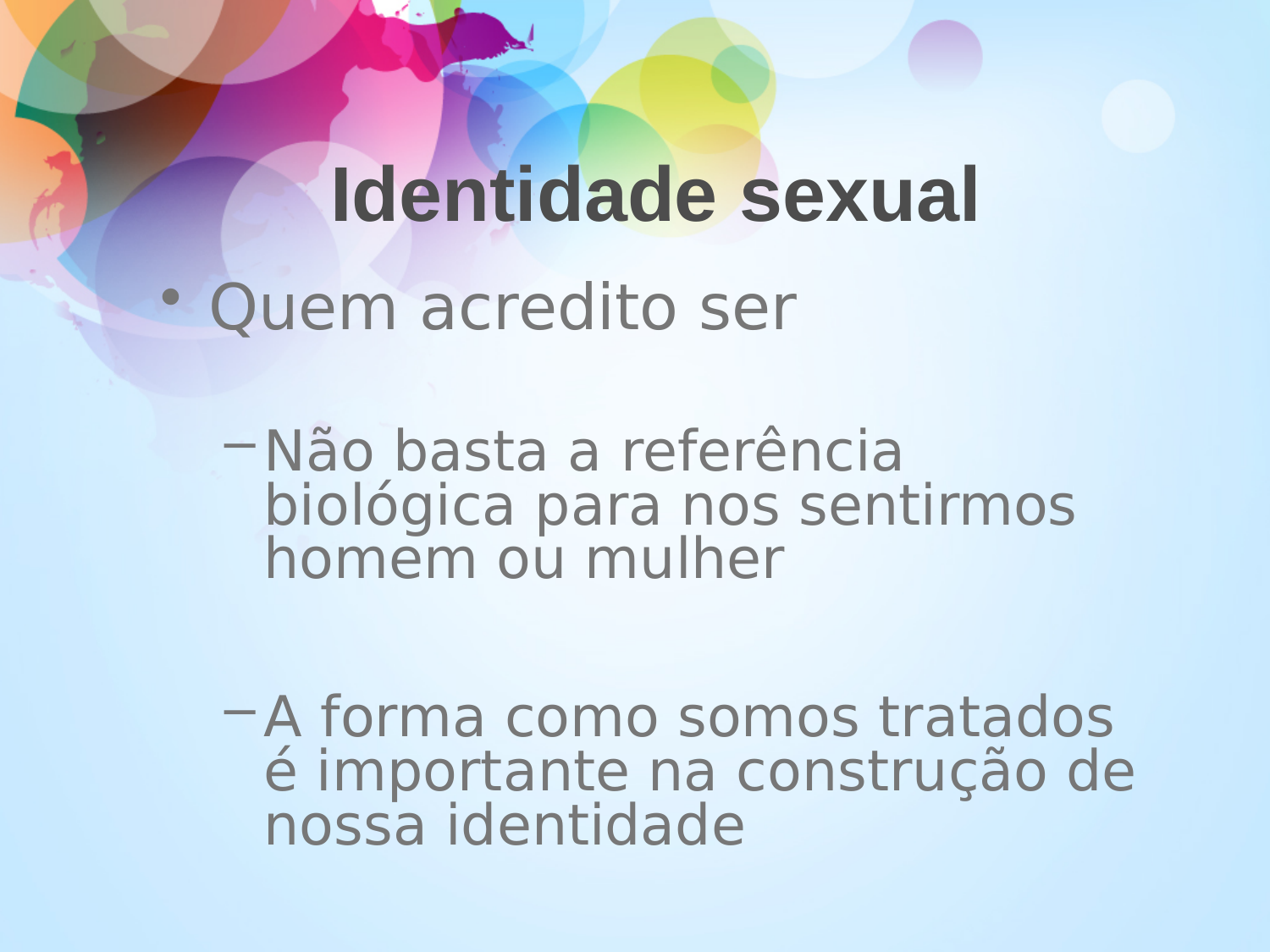

# Identidade sexual
Quem acredito ser

Não basta a referência biológica para nos sentirmos homem ou mulher

A forma como somos tratados é importante na construção de nossa identidade